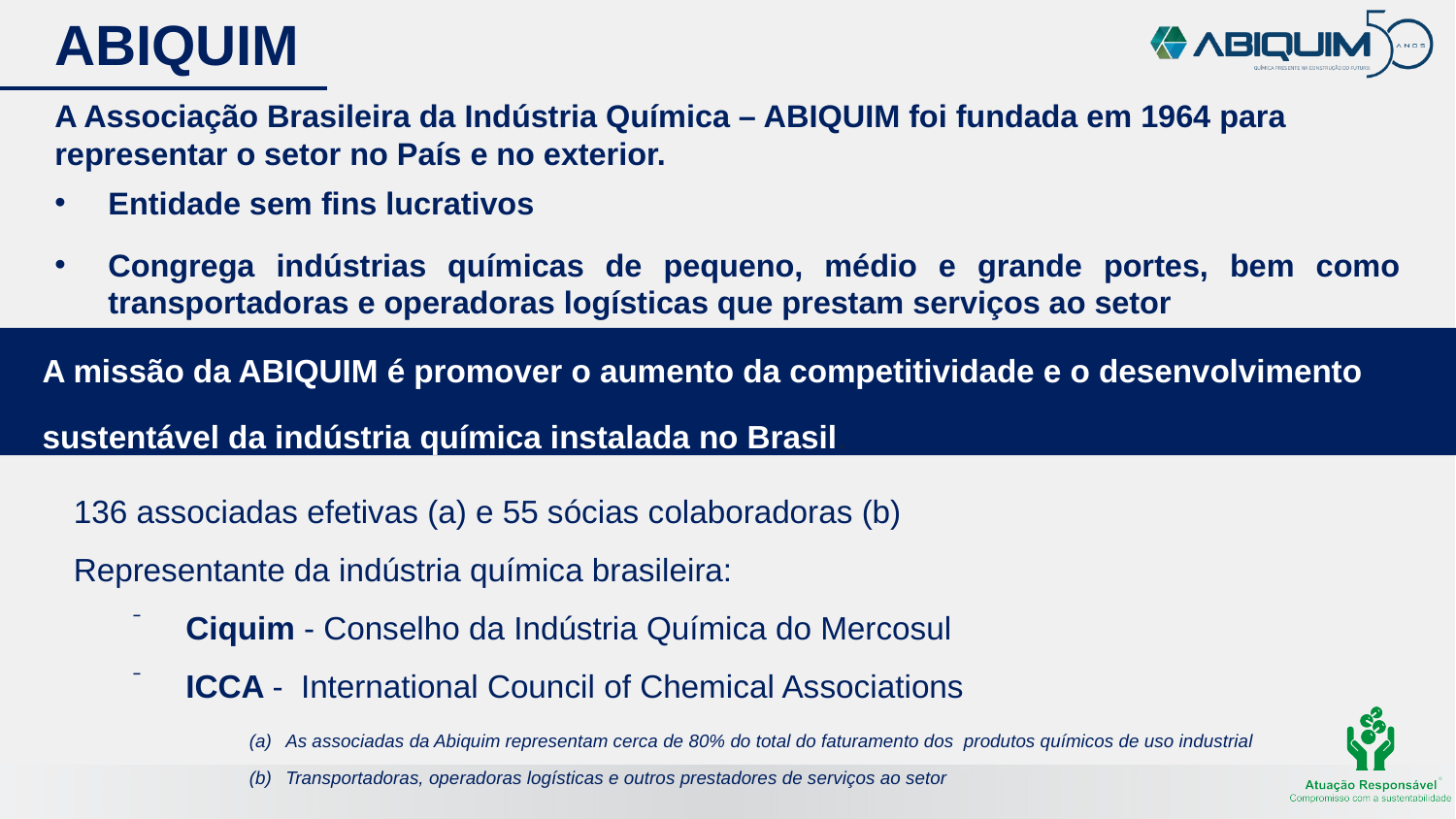

# ABIQUIM
A Associação Brasileira da Indústria Química – ABIQUIM foi fundada em 1964 para representar o setor no País e no exterior.
Entidade sem fins lucrativos
Congrega indústrias químicas de pequeno, médio e grande portes, bem como transportadoras e operadoras logísticas que prestam serviços ao setor

A missão da ABIQUIM é promover o aumento da competitividade e o desenvolvimento sustentável da indústria química instalada no Brasil.
‘
136 associadas efetivas (a) e 55 sócias colaboradoras (b)
Representante da indústria química brasileira:
Ciquim - Conselho da Indústria Química do Mercosul
ICCA -  International Council of Chemical Associations
As associadas da Abiquim representam cerca de 80% do total do faturamento dos  produtos químicos de uso industrial
Transportadoras, operadoras logísticas e outros prestadores de serviços ao setor